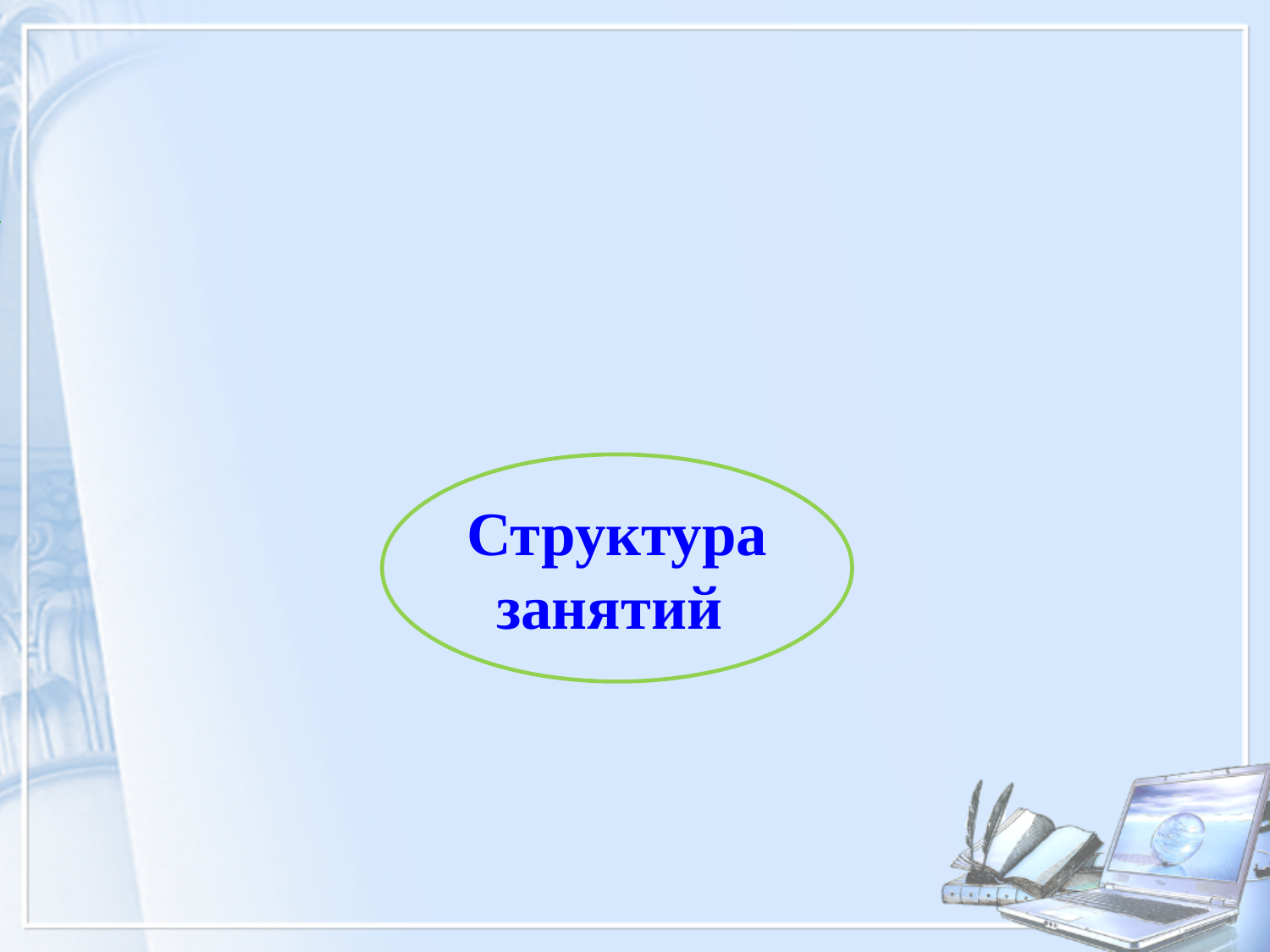

Затруднение в
игровой ситуации.
Ребятами делается вывод,
что необходимо подумать,
 как всем вместе выйти
из затруднительной
 ситуации.

Открытие  нового
 знания  или  умения.
Возвращение к ситуации,
 вызвавшей затруднение,
 решение ее, используя
 новый способ действия.

Дидактическая  игра
познакомиться с новой
 темой (актуализация
знаний и умений).

Повторение
 и развивающие
задания.

при наличии свободного времени.

Структура занятий

Итог  занятия.
Систематизация
знаний . Рефлексия
детской  деятельности